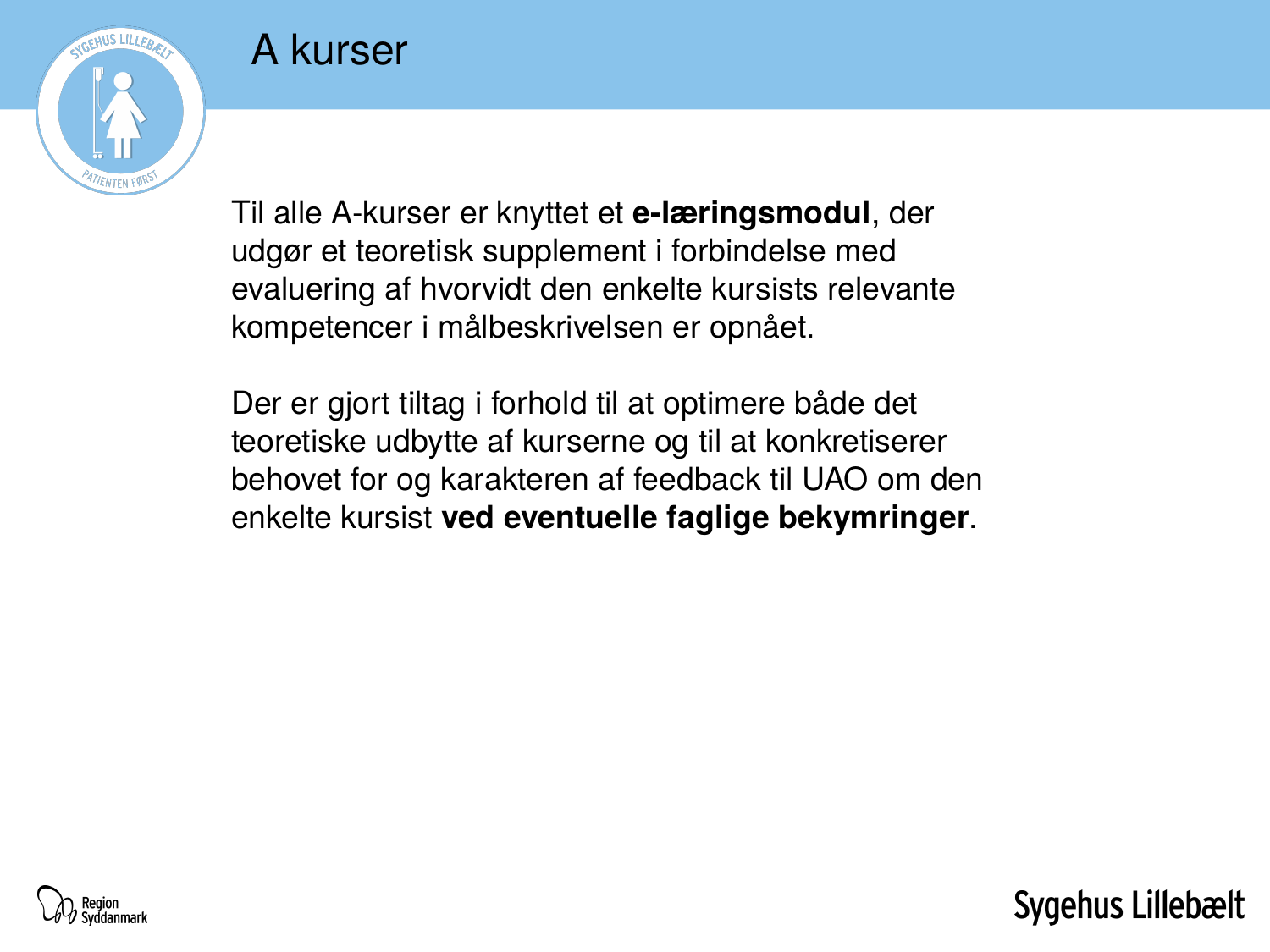

A kurser
Til alle A-kurser er knyttet et e-læringsmodul, der udgør et teoretisk supplement i forbindelse med evaluering af hvorvidt den enkelte kursists relevante kompetencer i målbeskrivelsen er opnået.

Der er gjort tiltag i forhold til at optimere både det teoretiske udbytte af kurserne og til at konkretiserer behovet for og karakteren af feedback til UAO om den enkelte kursist ved eventuelle faglige bekymringer.